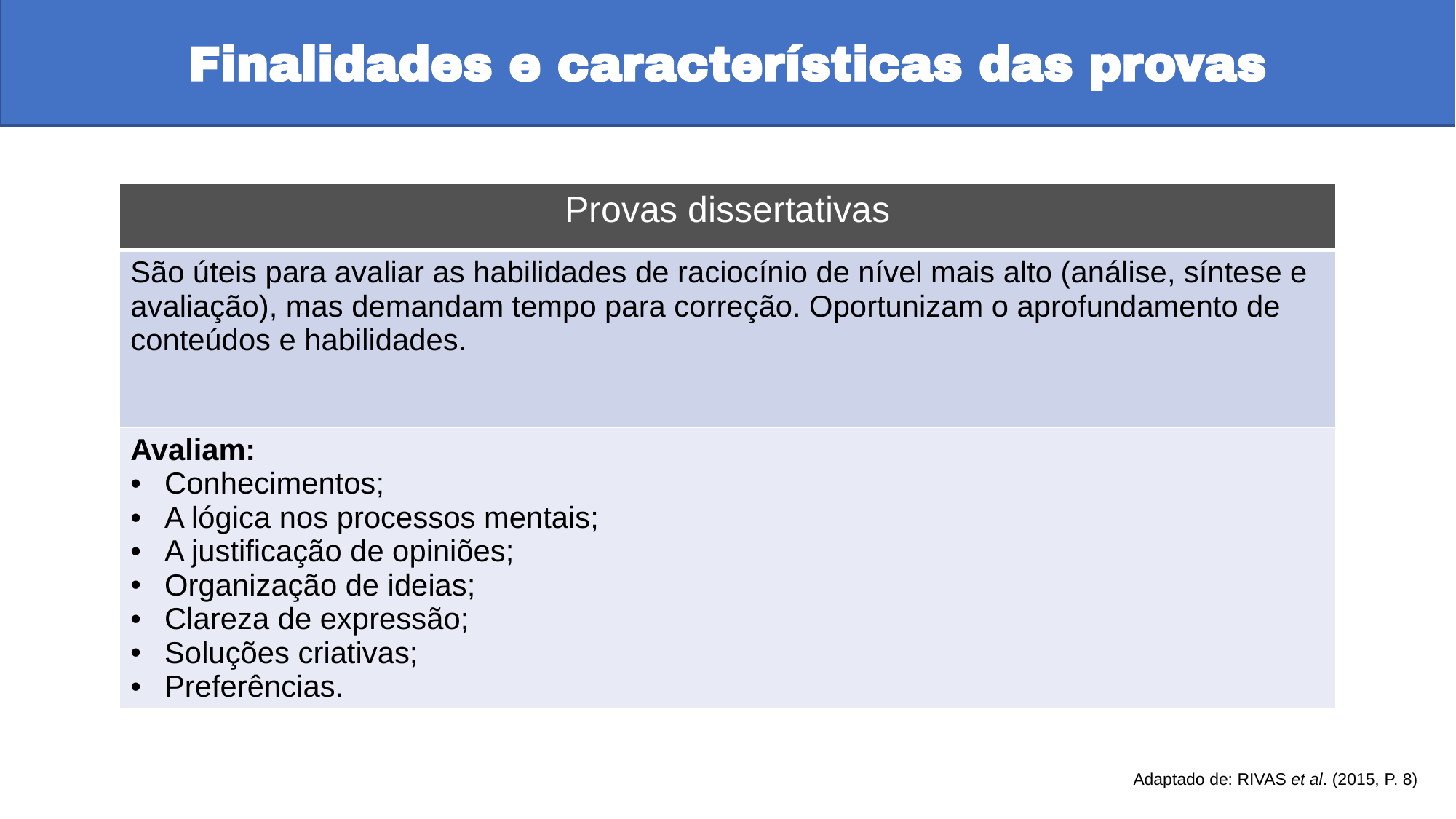

Finalidades e características das provas
| Provas dissertativas |
| --- |
| São úteis para avaliar as habilidades de raciocínio de nível mais alto (análise, síntese e avaliação), mas demandam tempo para correção. Oportunizam o aprofundamento de conteúdos e habilidades. |
| Avaliam: Conhecimentos; A lógica nos processos mentais; A justificação de opiniões; Organização de ideias; Clareza de expressão; Soluções criativas; Preferências. |
Adaptado de: RIVAS et al. (2015, P. 8)